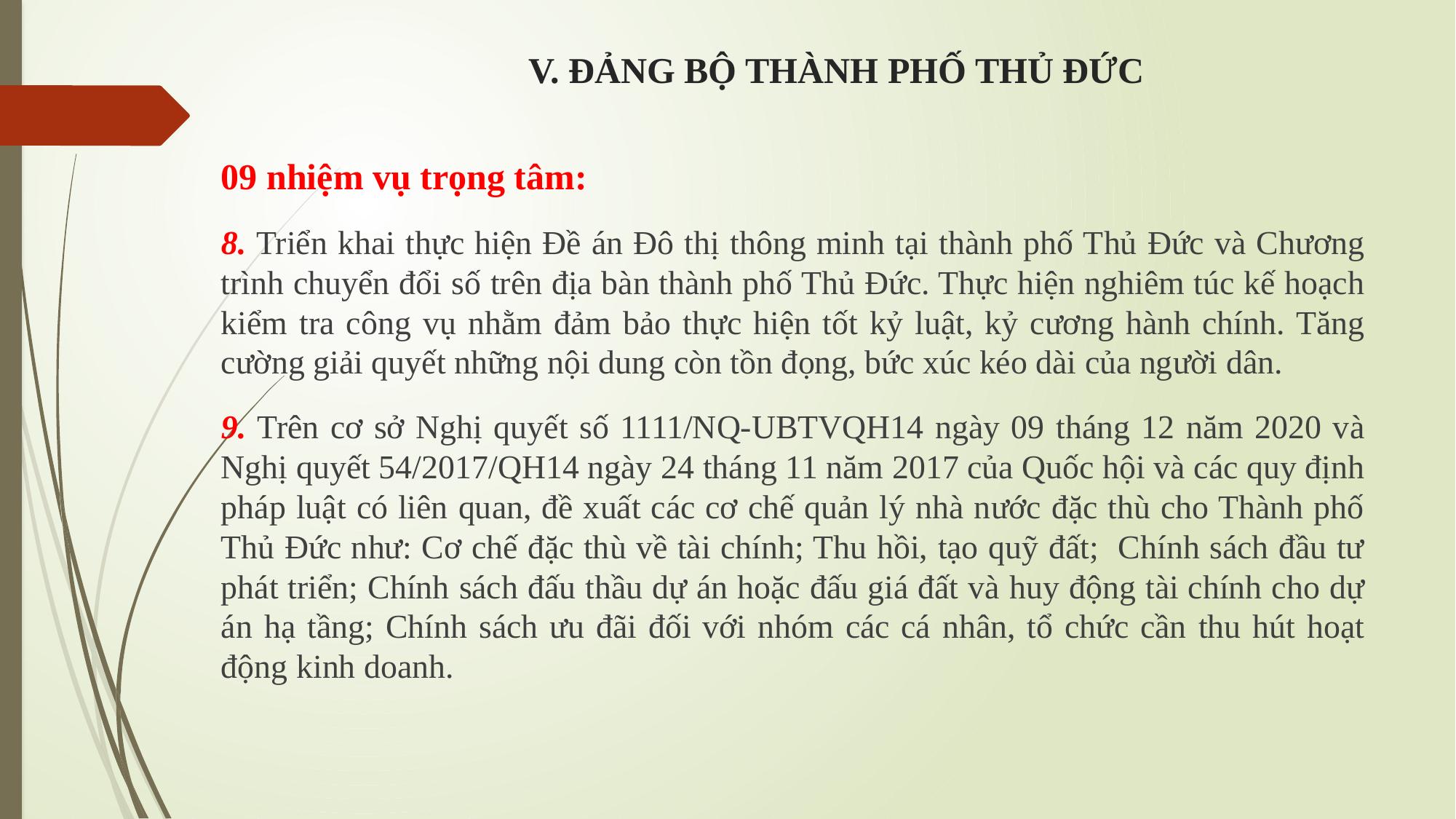

# V. ĐẢNG BỘ THÀNH PHỐ THỦ ĐỨC
09 nhiệm vụ trọng tâm:
8. Triển khai thực hiện Đề án Đô thị thông minh tại thành phố Thủ Đức và Chương trình chuyển đổi số trên địa bàn thành phố Thủ Đức. Thực hiện nghiêm túc kế hoạch kiểm tra công vụ nhằm đảm bảo thực hiện tốt kỷ luật, kỷ cương hành chính. Tăng cường giải quyết những nội dung còn tồn đọng, bức xúc kéo dài của người dân.
9. Trên cơ sở Nghị quyết số 1111/NQ-UBTVQH14 ngày 09 tháng 12 năm 2020 và Nghị quyết 54/2017/QH14 ngày 24 tháng 11 năm 2017 của Quốc hội và các quy định pháp luật có liên quan, đề xuất các cơ chế quản lý nhà nước đặc thù cho Thành phố Thủ Đức như: Cơ chế đặc thù về tài chính; Thu hồi, tạo quỹ đất;  Chính sách đầu tư phát triển; Chính sách đấu thầu dự án hoặc đấu giá đất và huy động tài chính cho dự án hạ tầng; Chính sách ưu đãi đối với nhóm các cá nhân, tổ chức cần thu hút hoạt động kinh doanh.